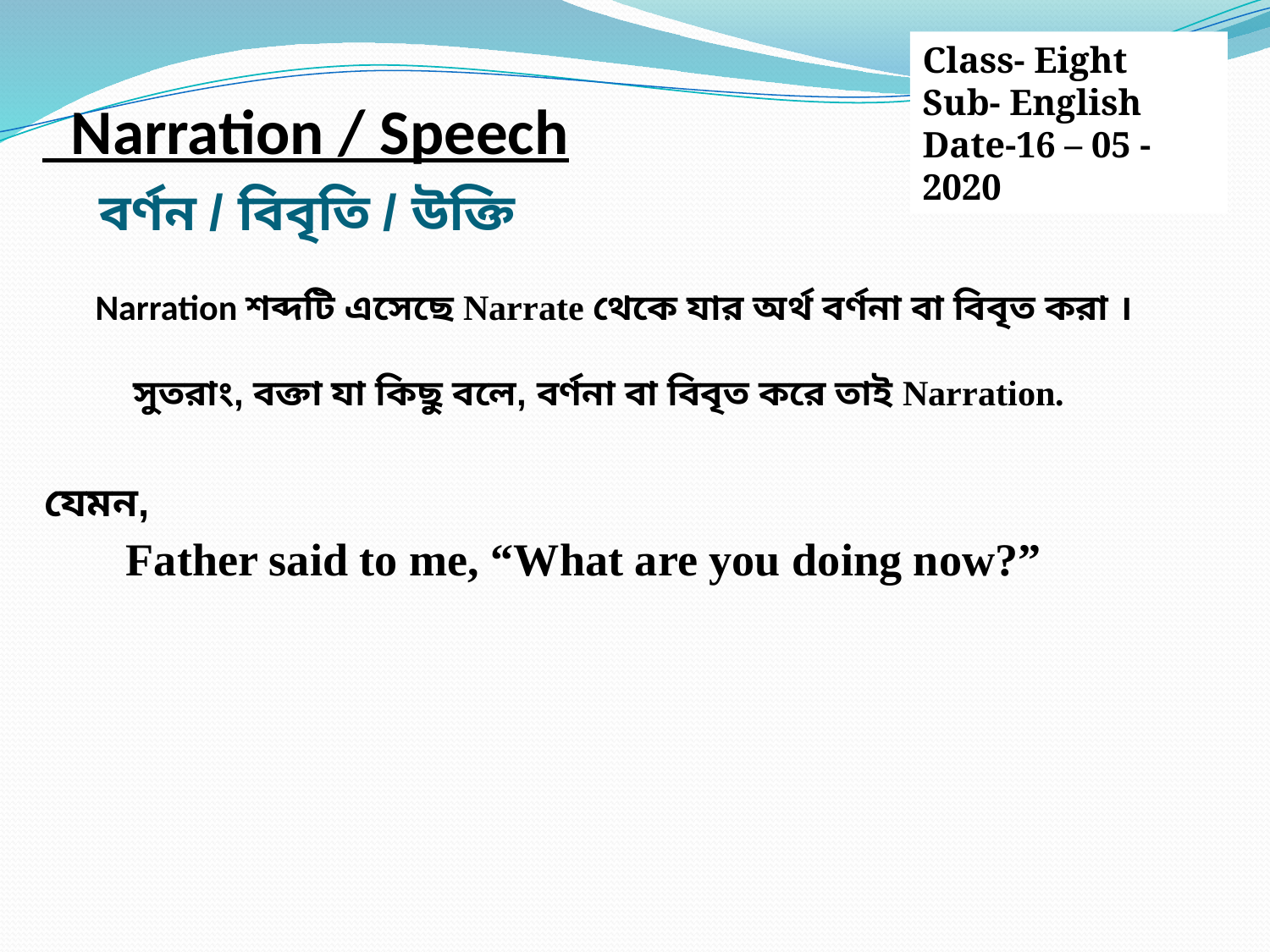

Class- Eight
Sub- English
Date-16 – 05 -2020
# Narration / Speech বর্ণন / বিবৃতি / উক্তি
Narration শব্দটি এসেছে Narrate থেকে যার অর্থ বর্ণনা বা বিবৃত করা ।

সুতরাং, বক্তা যা কিছু বলে, বর্ণনা বা বিবৃত করে তাই Narration.
যেমন,
Father said to me, “What are you doing now?”